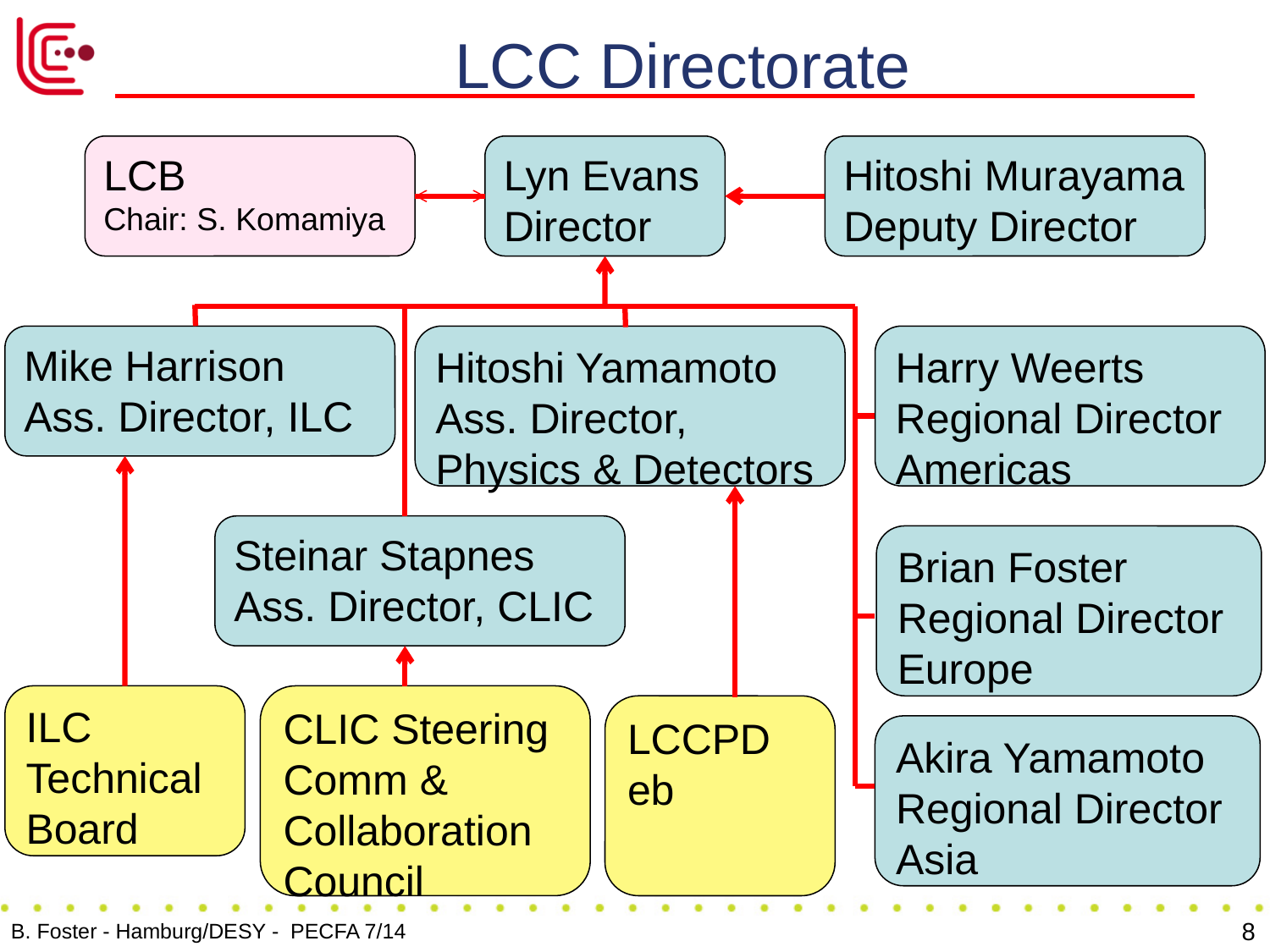

# LCC Directorate
LCB
Chair: S. Komamiya
Lyn Evans
Director
Hitoshi Murayama
Deputy Director
Mike Harrison
Ass. Director, ILC
Hitoshi Yamamoto
Ass. Director, Physics & Detectors
Harry Weerts
Regional Director
Americas
Steinar Stapnes
Ass. Director, CLIC
Brian Foster
Regional Director
Europe
ILC
Technical
Board

CLIC Steering
Comm & Collaboration
Council

LCCPD
eb
Akira Yamamoto
Regional Director
Asia
8
B. Foster - Hamburg/DESY -  PECFA 7/14